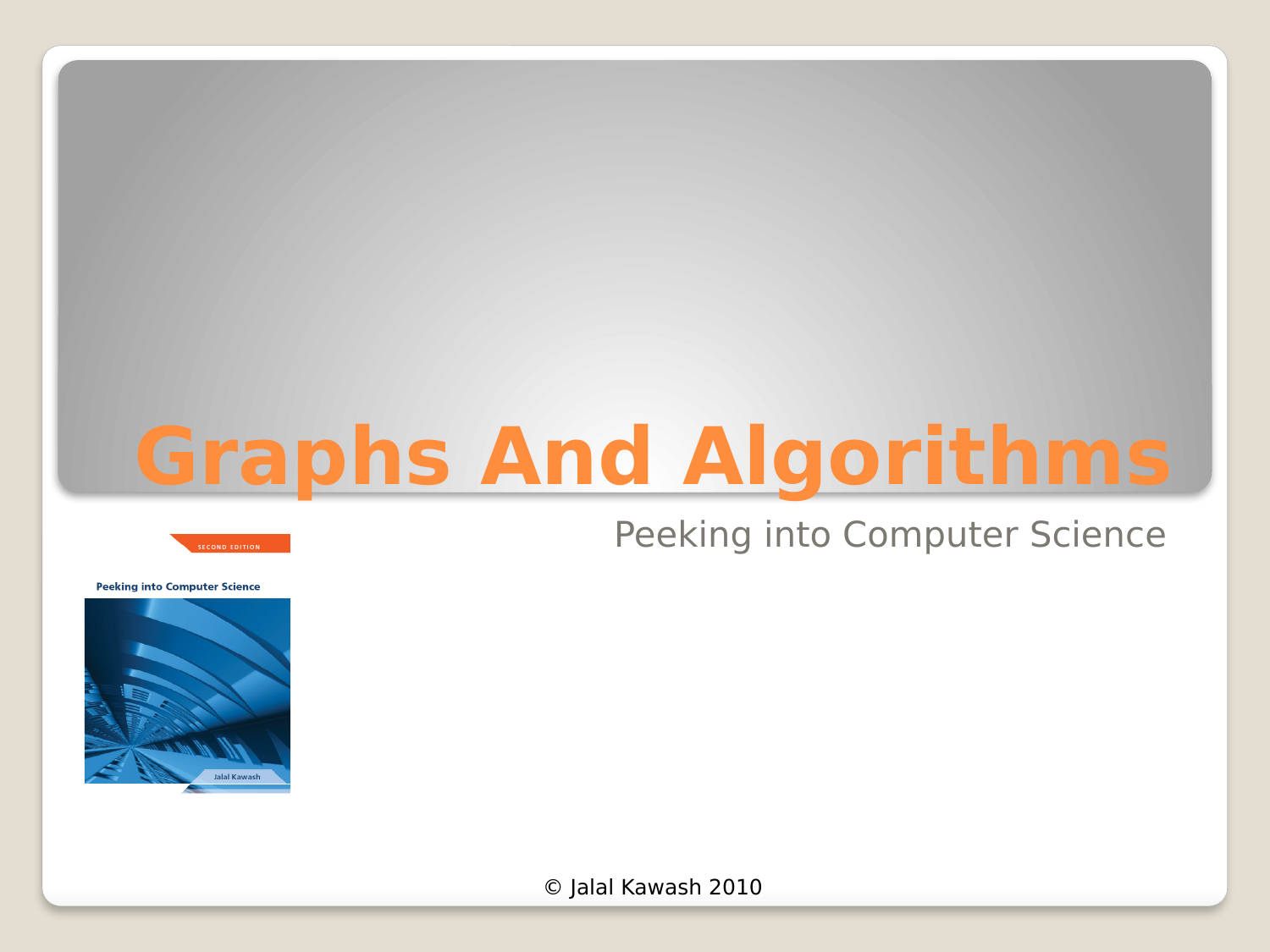

# Graphs And Algorithms
Peeking into Computer Science